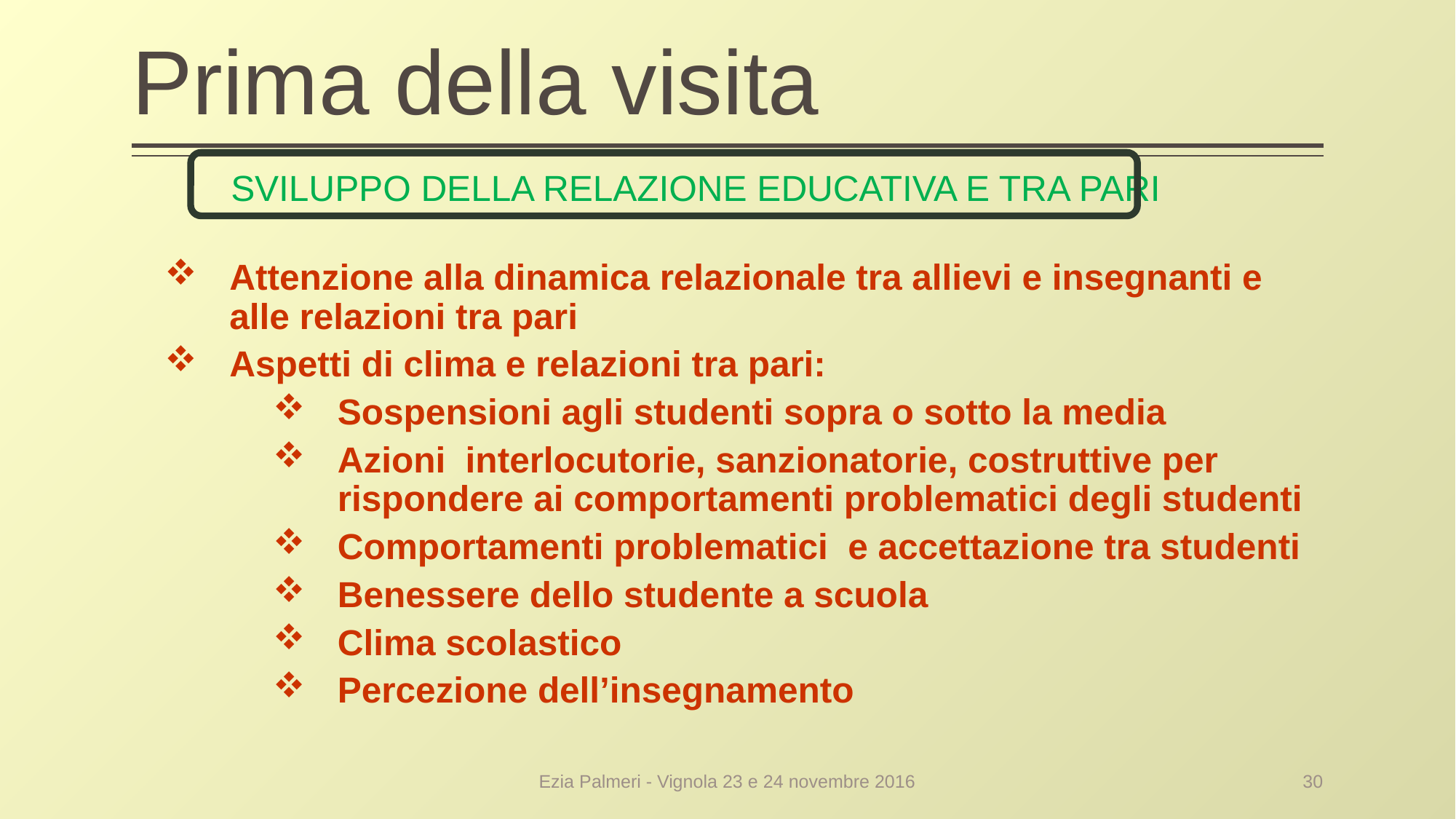

# Prima della visita

SVILUPPO DELLA RELAZIONE EDUCATIVA E TRA PARI

Attenzione alla dinamica relazionale tra allievi e insegnanti e alle relazioni tra pari
Aspetti di clima e relazioni tra pari:
Sospensioni agli studenti sopra o sotto la media
Azioni  interlocutorie, sanzionatorie, costruttive per rispondere ai comportamenti problematici degli studenti
Comportamenti problematici  e accettazione tra studenti
Benessere dello studente a scuola
Clima scolastico
Percezione dell’insegnamento

Ezia Palmeri - Vignola 23 e 24 novembre 2016
30